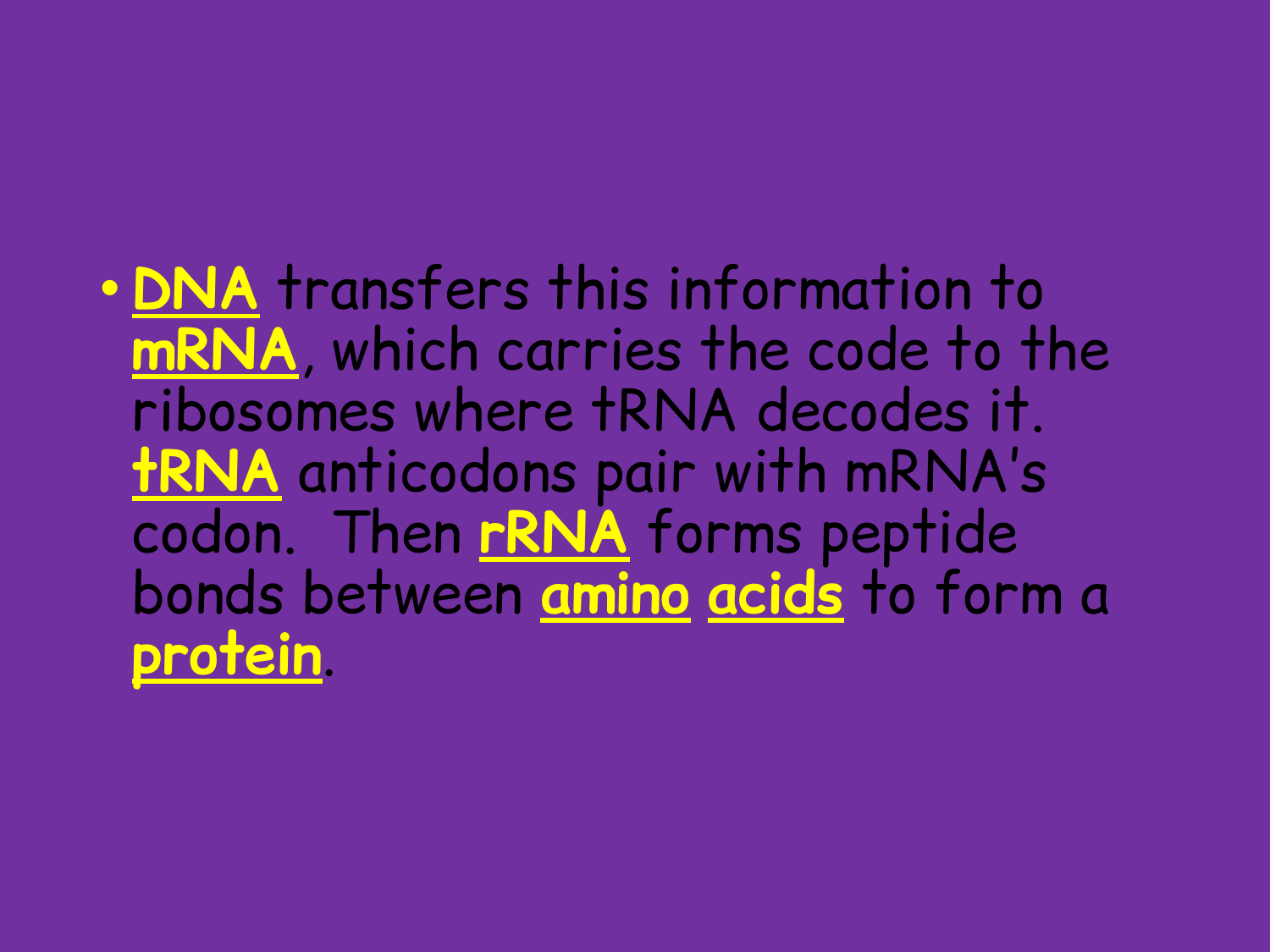

#
DNA transfers this information to mRNA, which carries the code to the ribosomes where tRNA decodes it.  tRNA anticodons pair with mRNA’s codon.  Then rRNA forms peptide bonds between amino acids to form a protein.